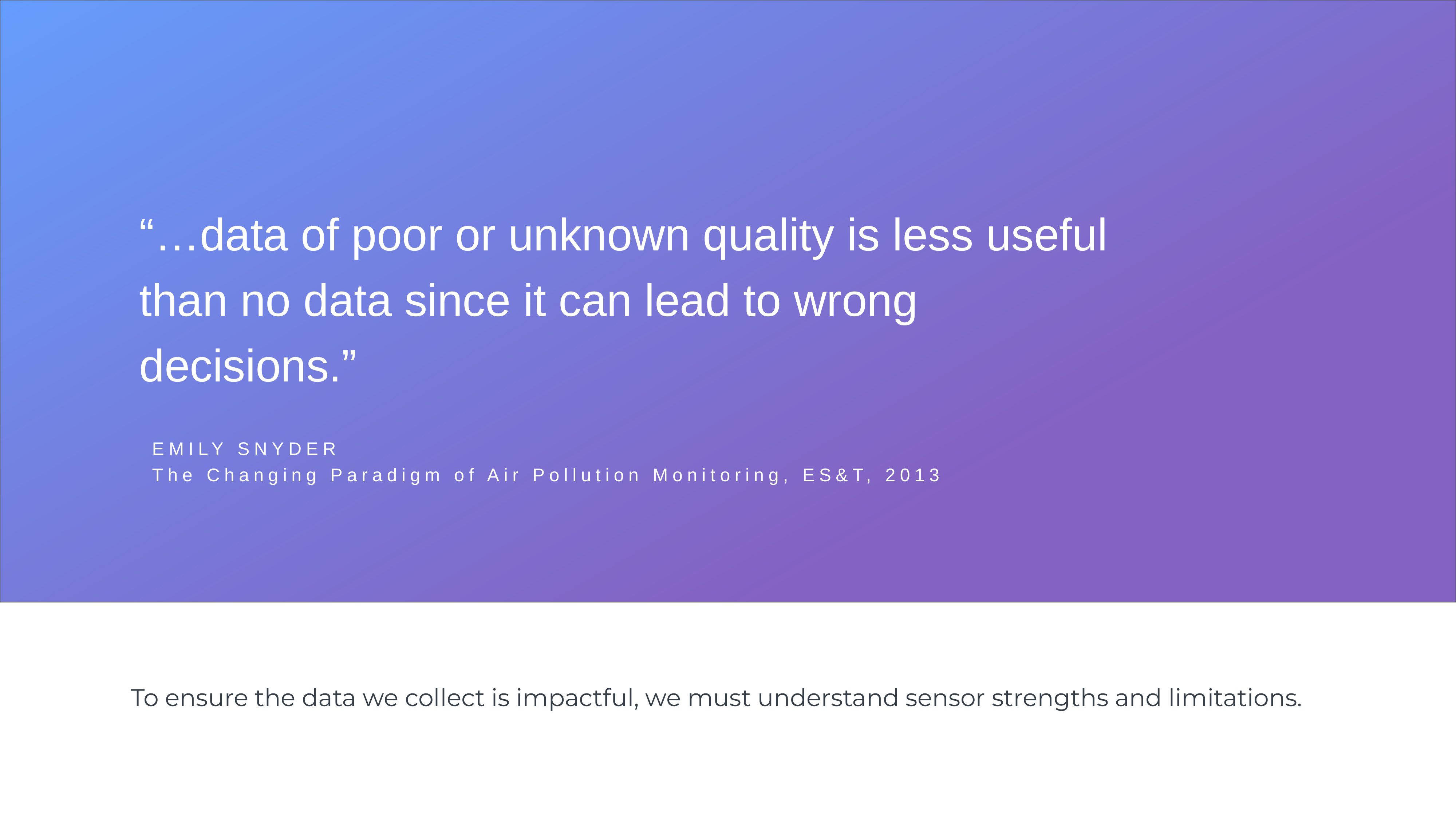

“…data of poor or unknown quality is less useful than no data since it can lead to wrong decisions.”
EMILY SNYDER
The Changing Paradigm of Air Pollution Monitoring, ES&T, 2013
To ensure the data we collect is impactful, we must understand sensor strengths and limitations.